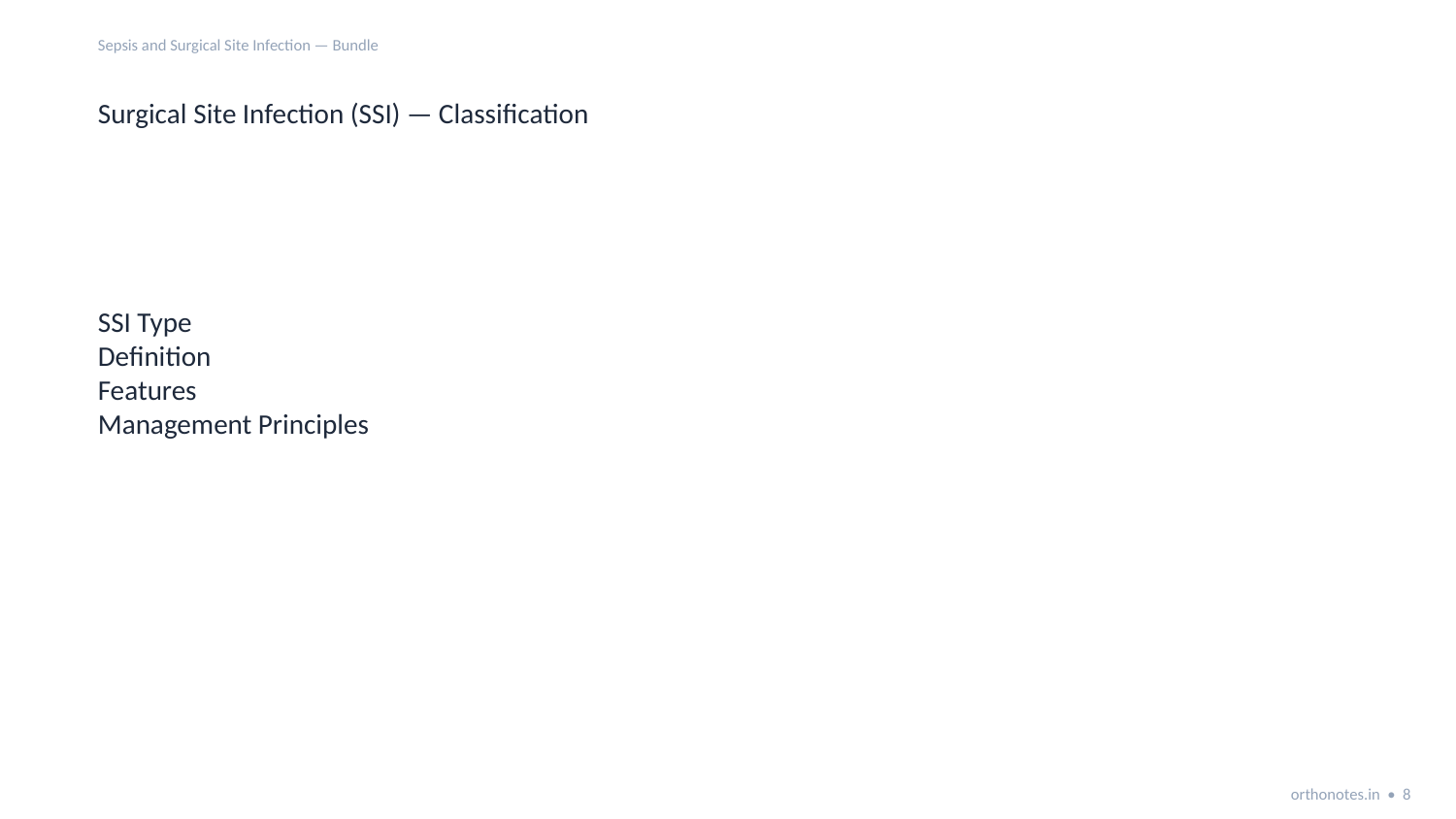

Sepsis and Surgical Site Infection — Bundle
Surgical Site Infection (SSI) — Classification
SSI Type
Definition
Features
Management Principles
orthonotes.in  •  8